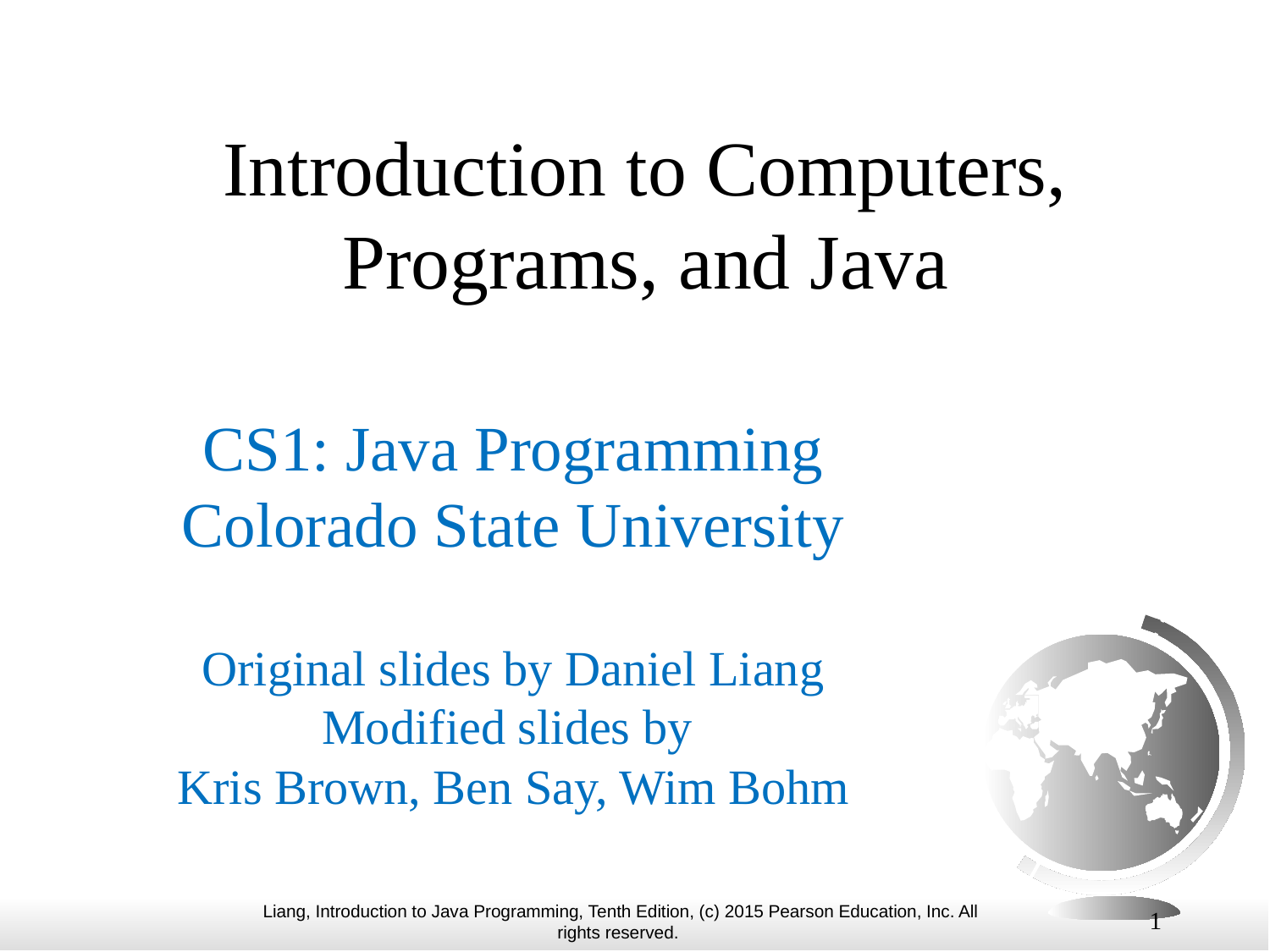

# Introduction to Computers, Programs, and Java

CS1: Java Programming
Colorado State University

Original slides by Daniel Liang
Modified slides by
Kris Brown, Ben Say, Wim Bohm
1